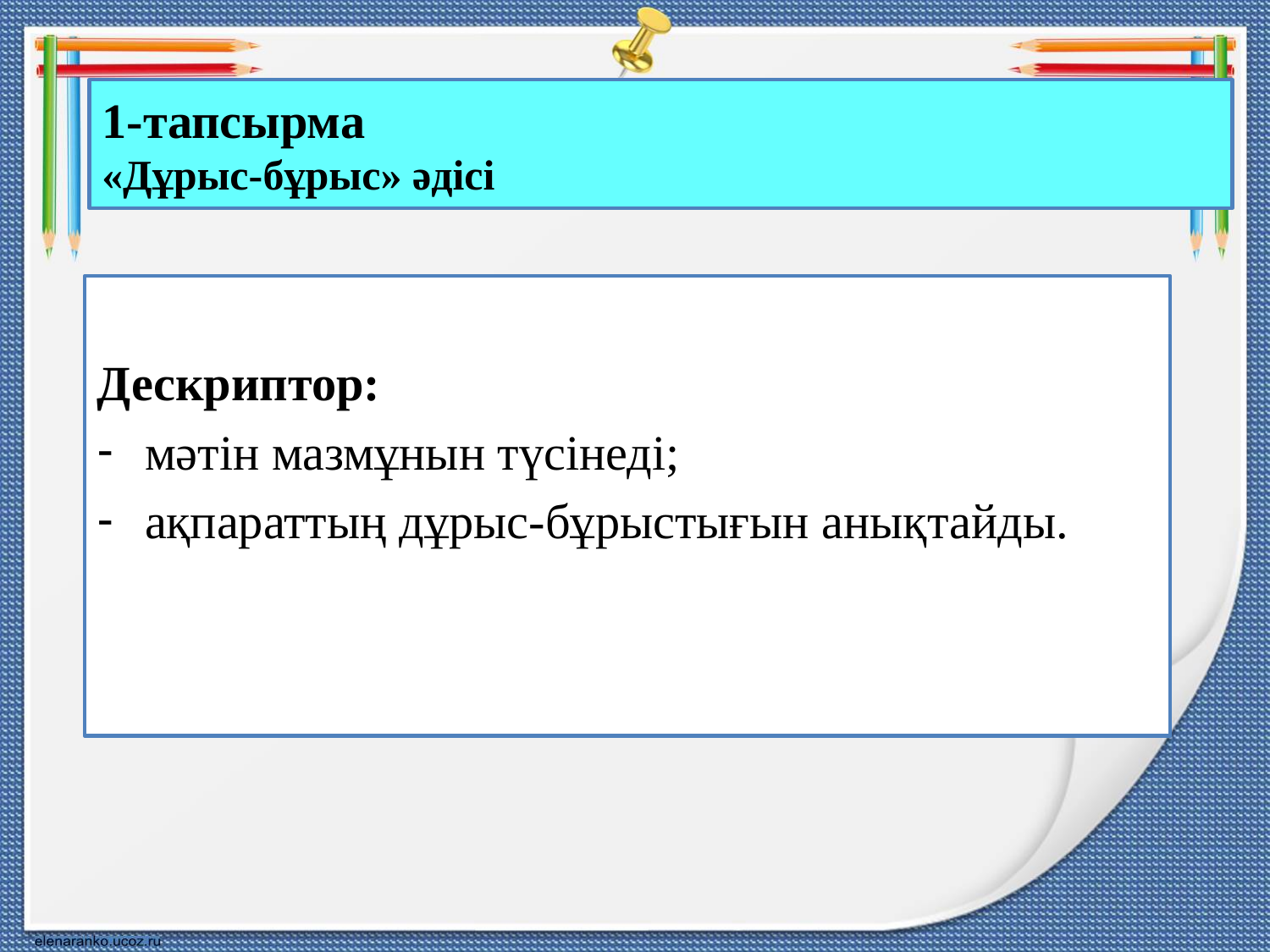

# 1-тапсырма «Дұрыс-бұрыс» әдісі

Дескриптор:
мәтін мазмұнын түсінеді;
ақпараттың дұрыс-бұрыстығын анықтайды.